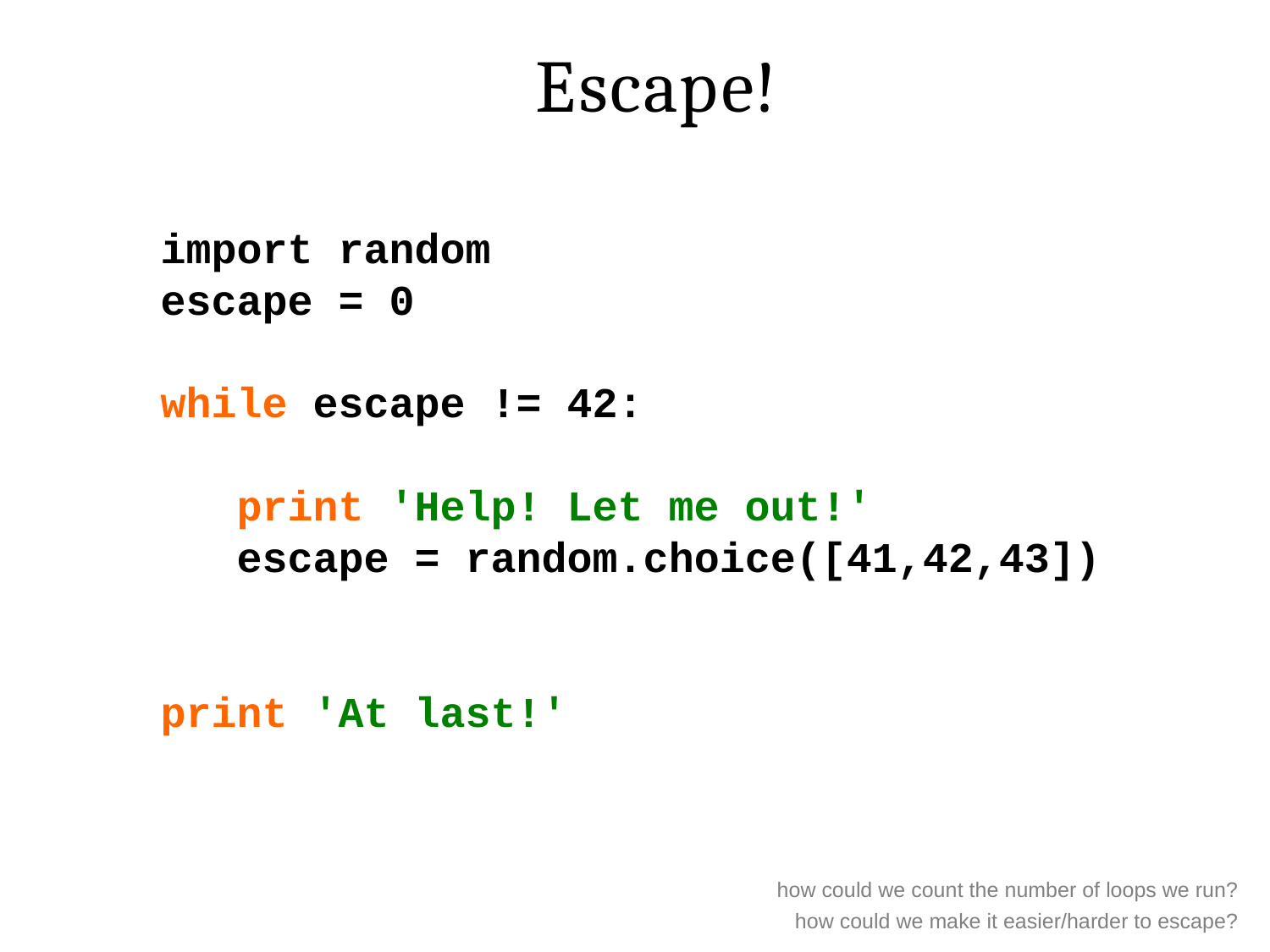

Escape!
import random
escape = 0

while escape != 42:

   print 'Help! Let me out!'
   escape = random.choice([41,42,43])

print 'At last!'
how could we count the number of loops we run?
how could we make it easier/harder to escape?